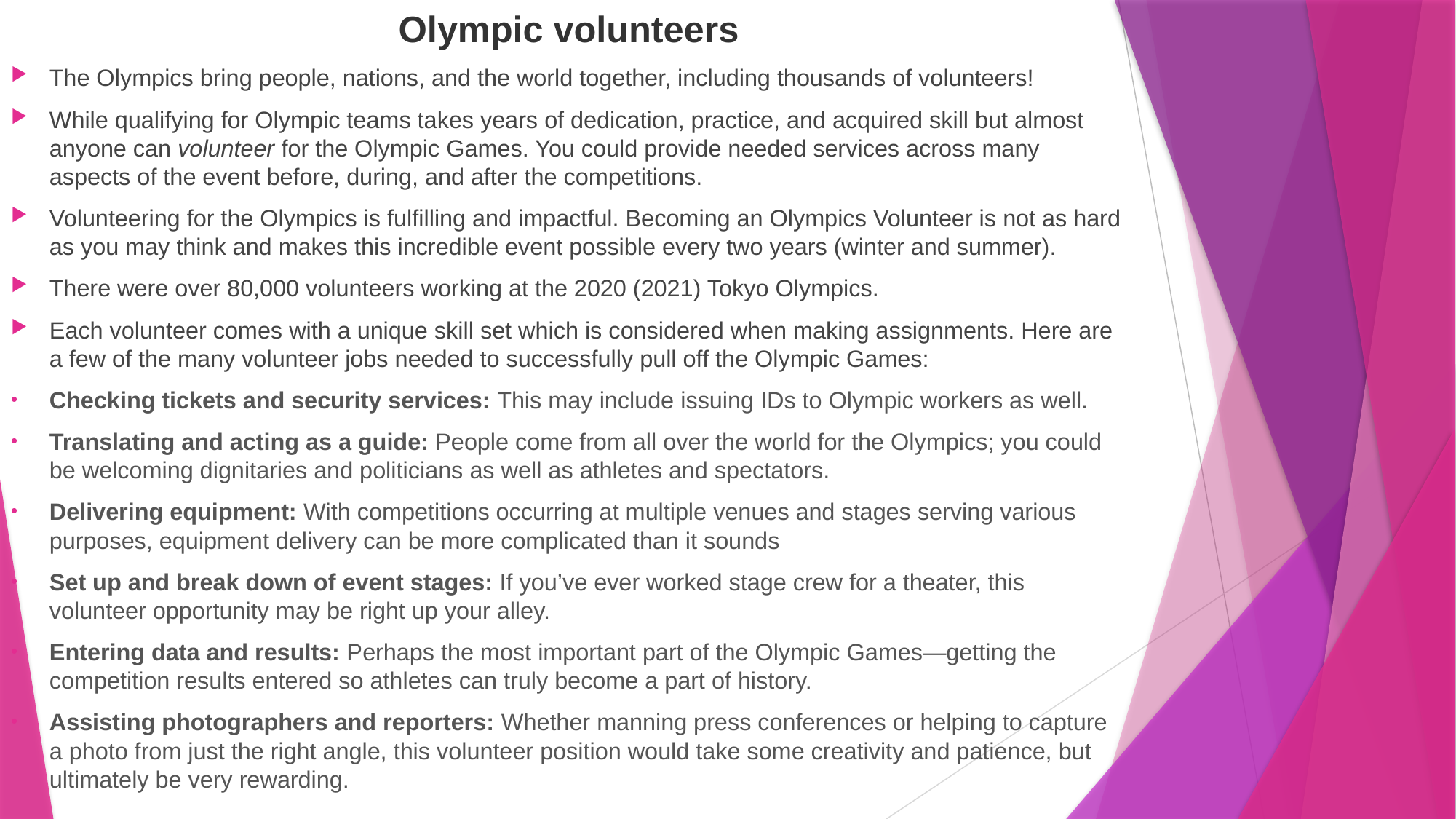

Olympic volunteers
The Olympics bring people, nations, and the world together, including thousands of volunteers!
While qualifying for Olympic teams takes years of dedication, practice, and acquired skill but almost anyone can volunteer for the Olympic Games. You could provide needed services across many aspects of the event before, during, and after the competitions.
Volunteering for the Olympics is fulfilling and impactful. Becoming an Olympics Volunteer is not as hard as you may think and makes this incredible event possible every two years (winter and summer).
There were over 80,000 volunteers working at the 2020 (2021) Tokyo Olympics.
Each volunteer comes with a unique skill set which is considered when making assignments. Here are a few of the many volunteer jobs needed to successfully pull off the Olympic Games:
Checking tickets and security services: This may include issuing IDs to Olympic workers as well.
Translating and acting as a guide: People come from all over the world for the Olympics; you could be welcoming dignitaries and politicians as well as athletes and spectators.
Delivering equipment: With competitions occurring at multiple venues and stages serving various purposes, equipment delivery can be more complicated than it sounds
Set up and break down of event stages: If you’ve ever worked stage crew for a theater, this volunteer opportunity may be right up your alley.
Entering data and results: Perhaps the most important part of the Olympic Games—getting the competition results entered so athletes can truly become a part of history.
Assisting photographers and reporters: Whether manning press conferences or helping to capture a photo from just the right angle, this volunteer position would take some creativity and patience, but ultimately be very rewarding.